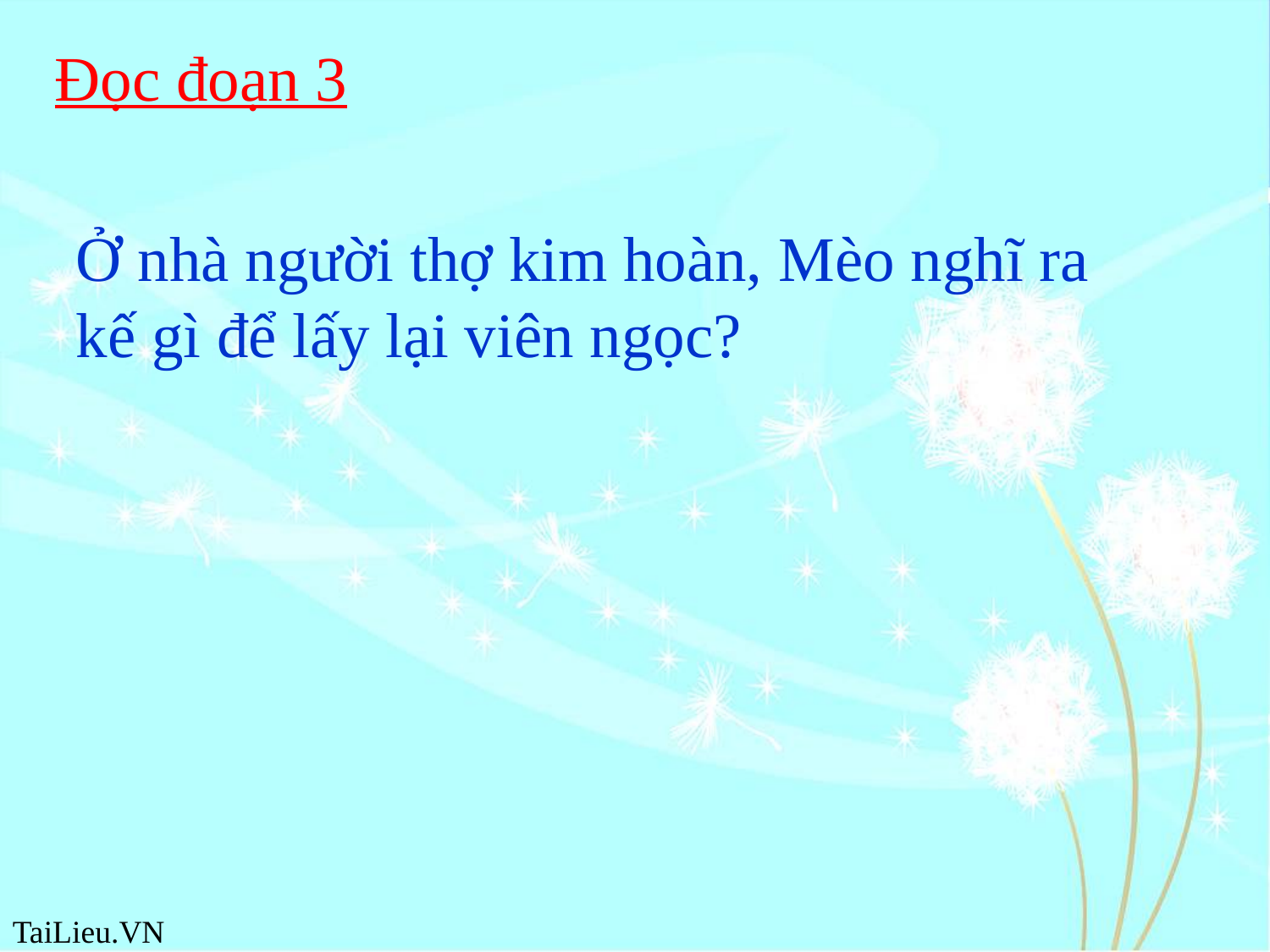

Đọc đoạn 3
Ở nhà người thợ kim hoàn, Mèo nghĩ ra kế gì để lấy lại viên ngọc?
#